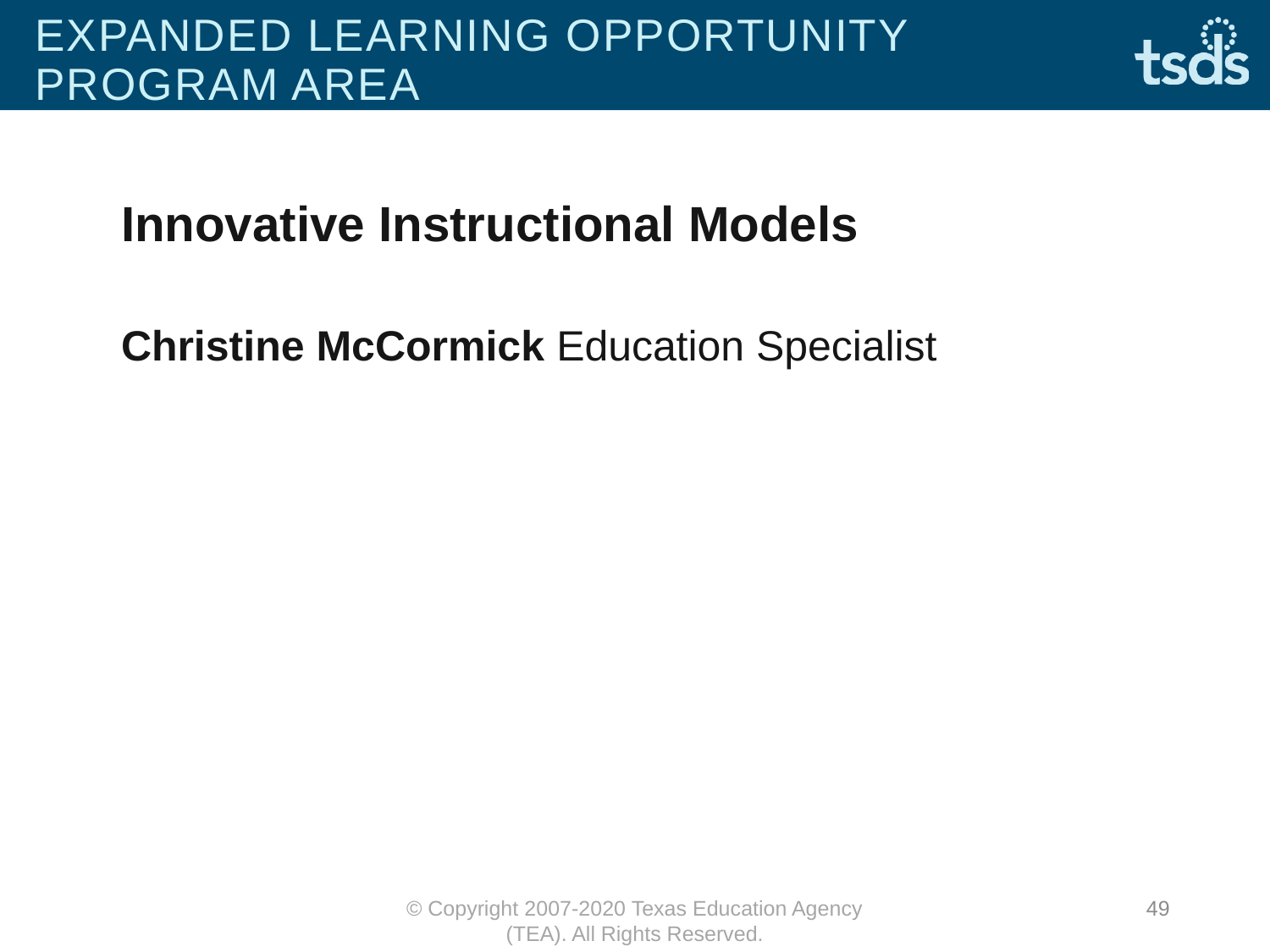

# Expanded Learning opportunity Program area

Innovative Instructional Models

Christine McCormick Education Specialist

49